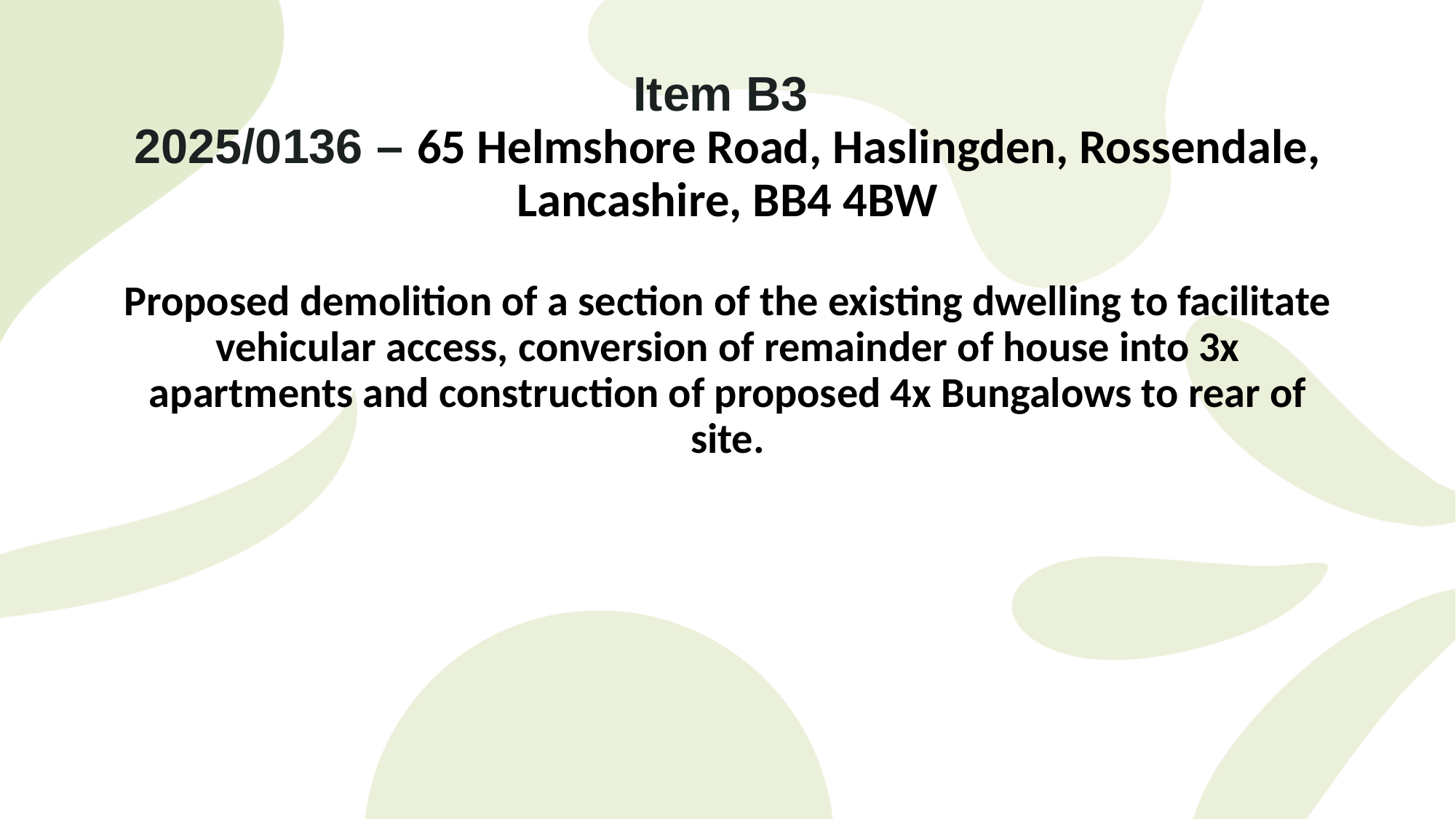

Item B3
2025/0136 – 65 Helmshore Road, Haslingden, Rossendale, Lancashire, BB4 4BW
Proposed demolition of a section of the existing dwelling to facilitate vehicular access, conversion of remainder of house into 3x apartments and construction of proposed 4x Bungalows to rear of site.